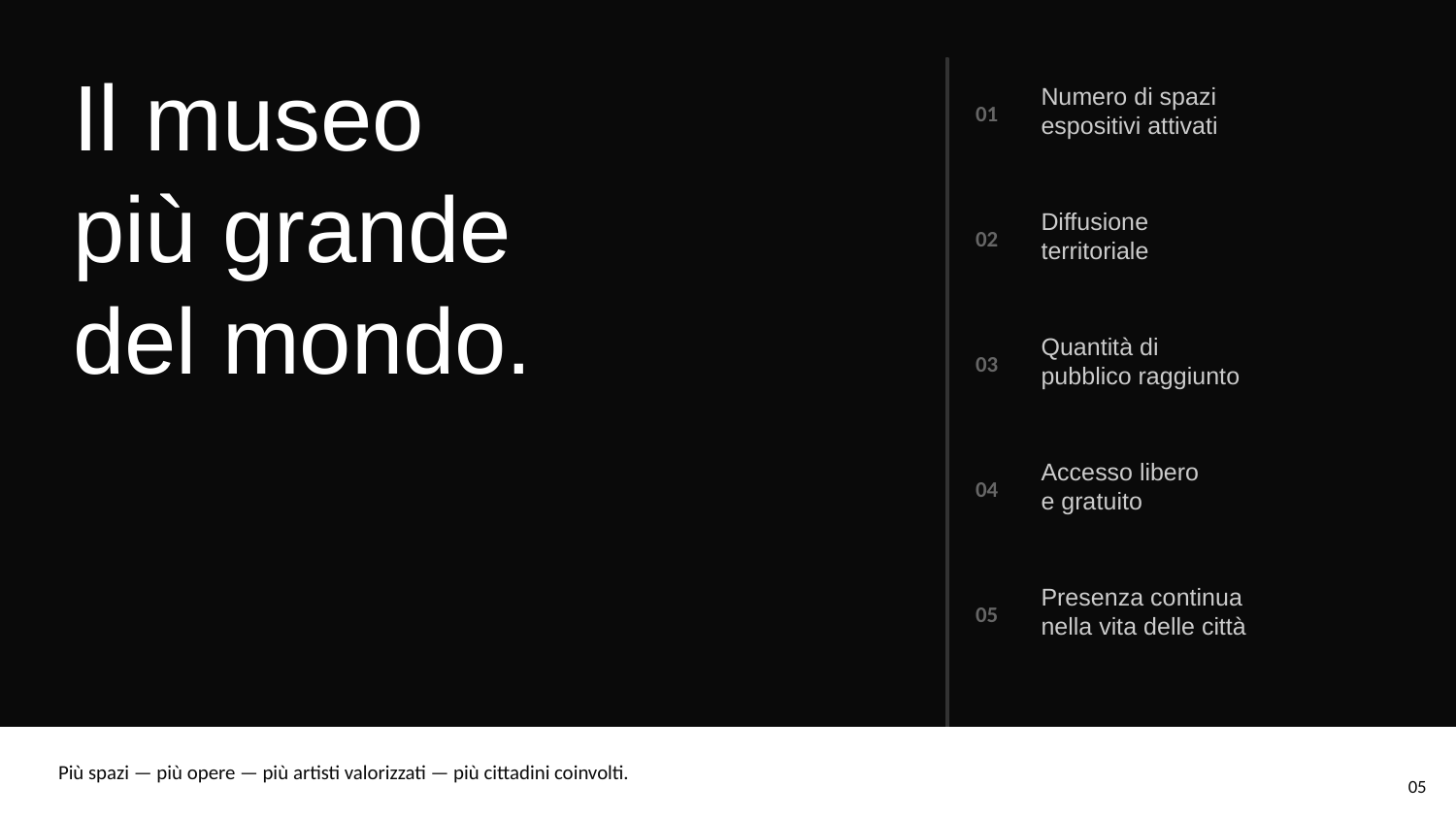

Numero di spazi
espositivi attivati
Il museo
più grande
del mondo.

01
Diffusione
territoriale
02
Quantità di
pubblico raggiunto
03
Accesso libero
e gratuito
04
Presenza continua
nella vita delle città
05

Più spazi — più opere — più artisti valorizzati — più cittadini coinvolti.
05